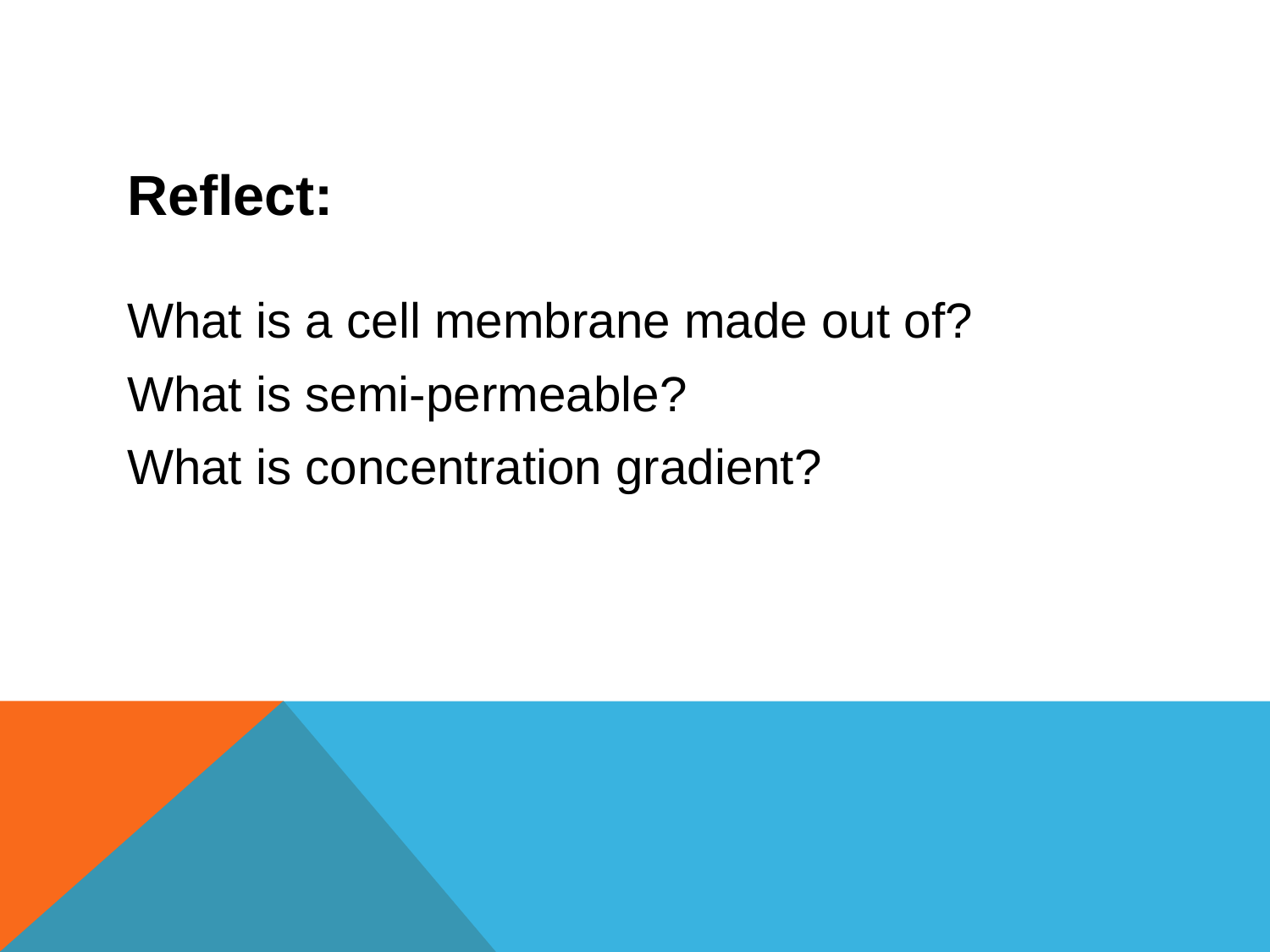

#
Reflect:

What is a cell membrane made out of?
What is semi-permeable?
What is concentration gradient?